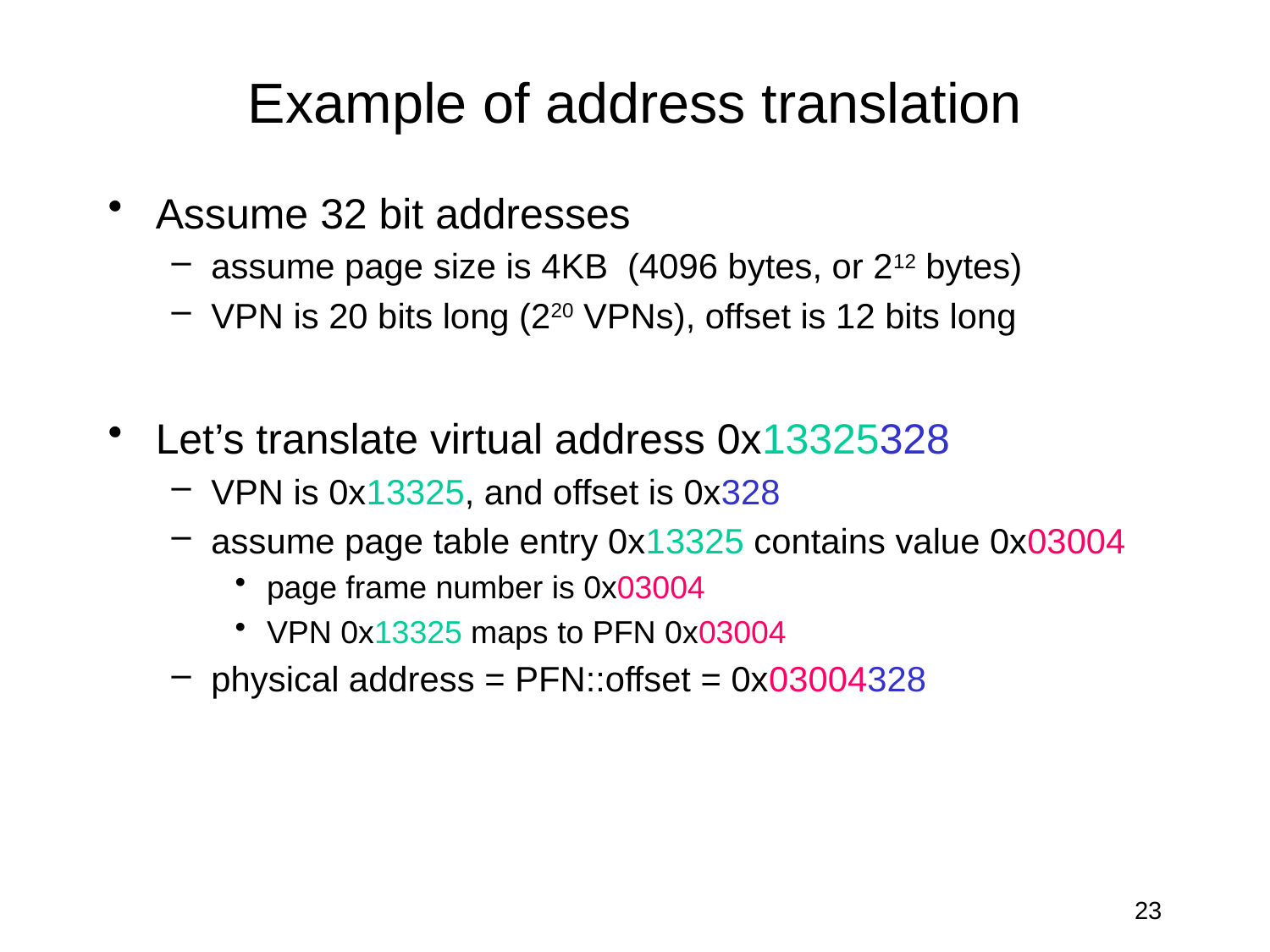

# Example of address translation
Assume 32 bit addresses
assume page size is 4KB  (4096 bytes, or 212 bytes)
VPN is 20 bits long (220 VPNs), offset is 12 bits long

Let’s translate virtual address 0x13325328
VPN is 0x13325, and offset is 0x328
assume page table entry 0x13325 contains value 0x03004
page frame number is 0x03004
VPN 0x13325 maps to PFN 0x03004
physical address = PFN::offset = 0x03004328

23